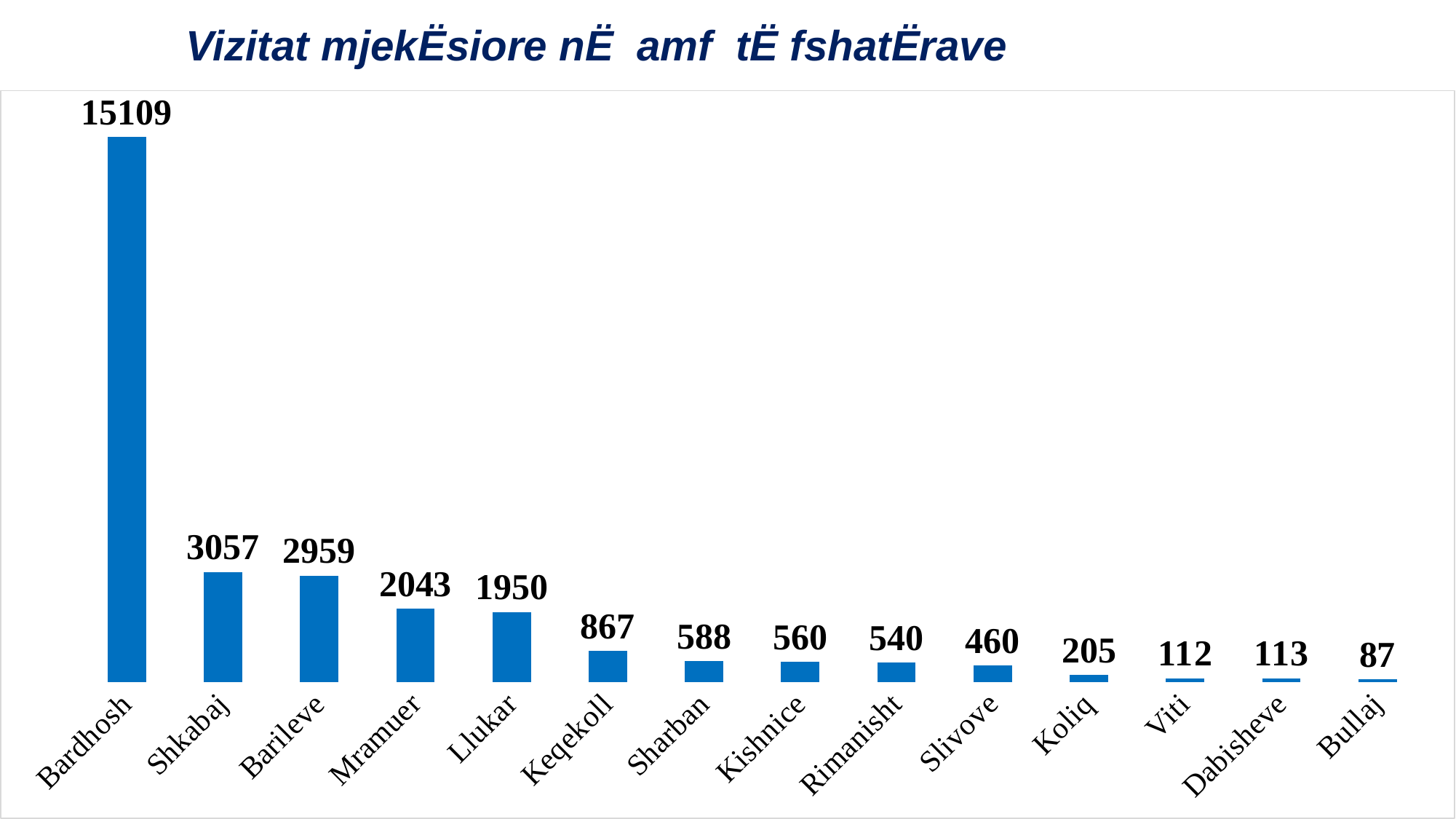

# Vizitat mjekËsiore nË  amf  tË fshatËrave

### Chart

| Category |  |
|---|---|
| Bardhosh | 15109.0 |
| Shkabaj | 3057.0 |
| Barileve | 2959.0 |
| Mramuer | 2043.0 |
| Llukar | 1950.0 |
| Keqekoll | 867.0 |
| Sharban | 588.0 |
| Kishnice | 560.0 |
| Rimanisht | 540.0 |
| Slivove | 460.0 |
| Koliq | 205.0 |
| Viti | 112.0 |
| Dabisheve | 113.0 |
| Bullaj | 87.0 |